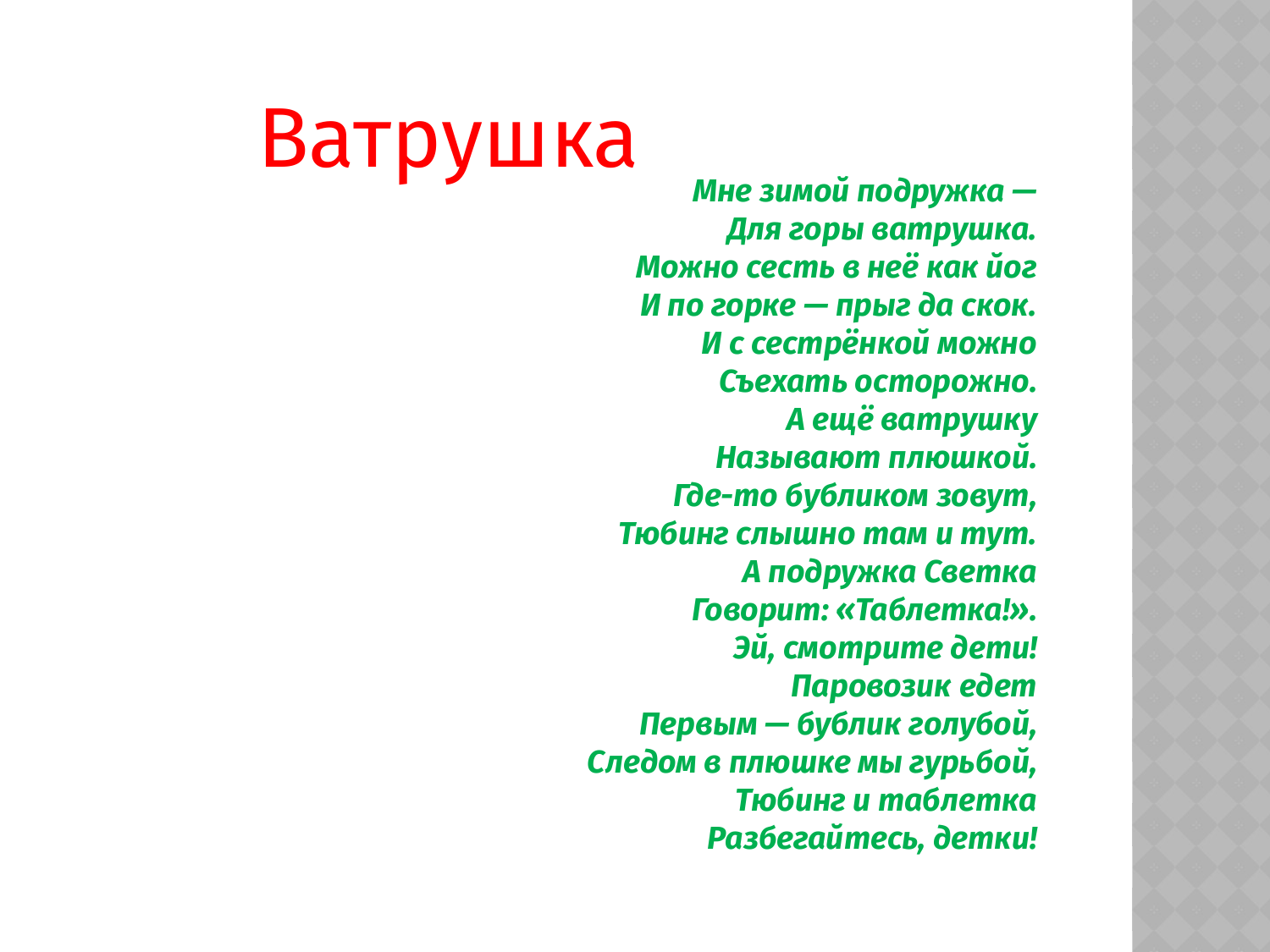

Ватрушка

Мне зимой подружка —
Для горы ватрушка.
Можно сесть в неё как йог
И по горке — прыг да скок.
И с сестрёнкой можно
Съехать осторожно.
А ещё ватрушку
Называют плюшкой.
Где-то бубликом зовут,
Тюбинг слышно там и тут.
А подружка Светка
Говорит: «Таблетка!».
Эй, смотрите дети!
Паровозик едет
Первым — бублик голубой,
Следом в плюшке мы гурьбой,
Тюбинг и таблетка
Разбегайтесь, детки!